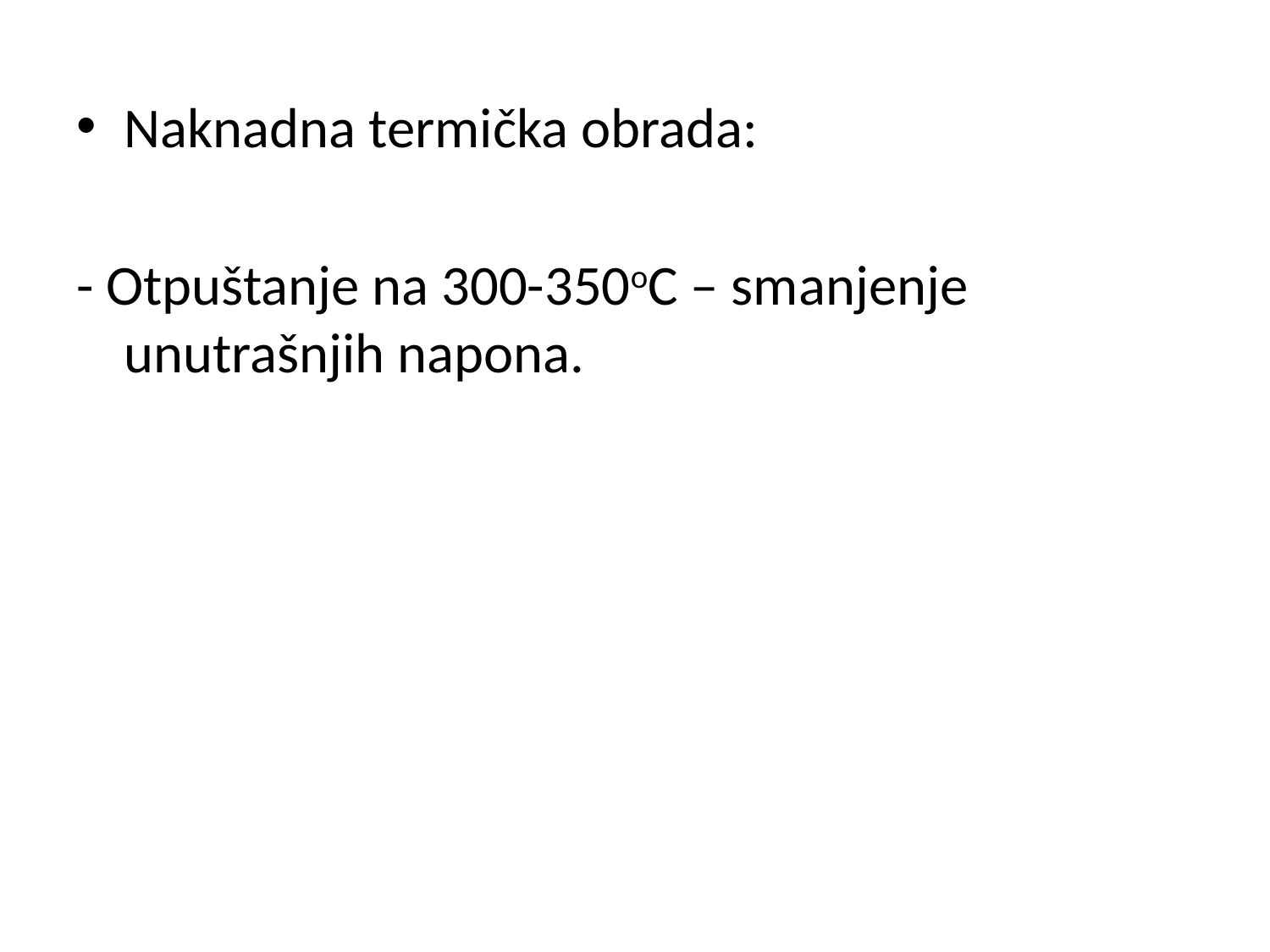

Naknadna termička obrada:

- Otpuštanje na 300-350oC – smanjenje unutrašnjih napona.